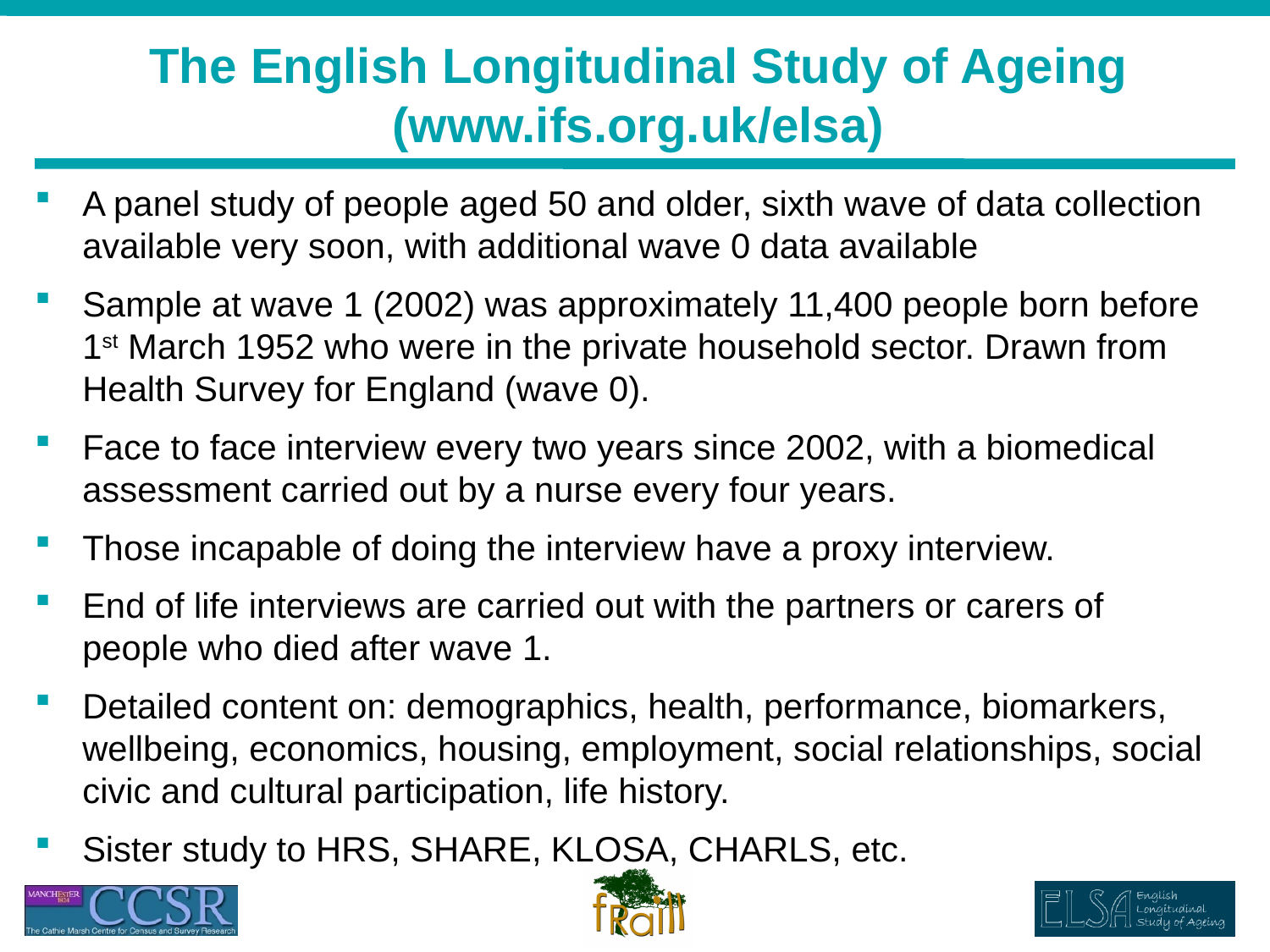

# The English Longitudinal Study of Ageing (www.ifs.org.uk/elsa)
A panel study of people aged 50 and older, sixth wave of data collection available very soon, with additional wave 0 data available
Sample at wave 1 (2002) was approximately 11,400 people born before 1st March 1952 who were in the private household sector. Drawn from Health Survey for England (wave 0).
Face to face interview every two years since 2002, with a biomedical assessment carried out by a nurse every four years.
Those incapable of doing the interview have a proxy interview.
End of life interviews are carried out with the partners or carers of people who died after wave 1.
Detailed content on: demographics, health, performance, biomarkers, wellbeing, economics, housing, employment, social relationships, social civic and cultural participation, life history.
Sister study to HRS, SHARE, KLOSA, CHARLS, etc.